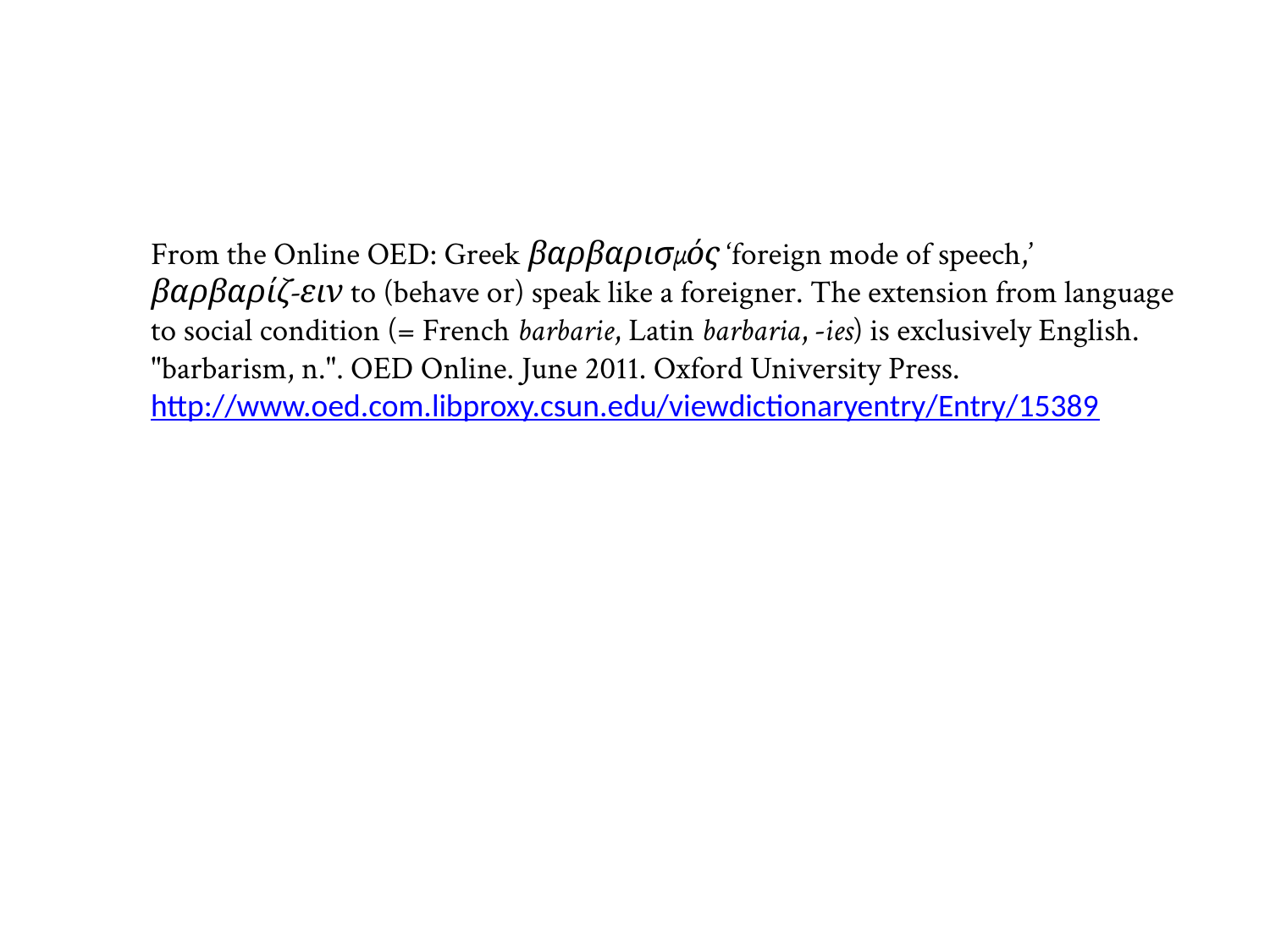

From the Online OED: Greek βαρβαρισμός ‘foreign mode of speech,’  βαρβαρίζ-ειν to (behave or) speak like a foreigner. The extension from language to social condition (= French barbarie, Latin barbaria, -ies) is exclusively English. "barbarism, n.". OED Online. June 2011. Oxford University Press. http://www.oed.com.libproxy.csun.edu/viewdictionaryentry/Entry/15389